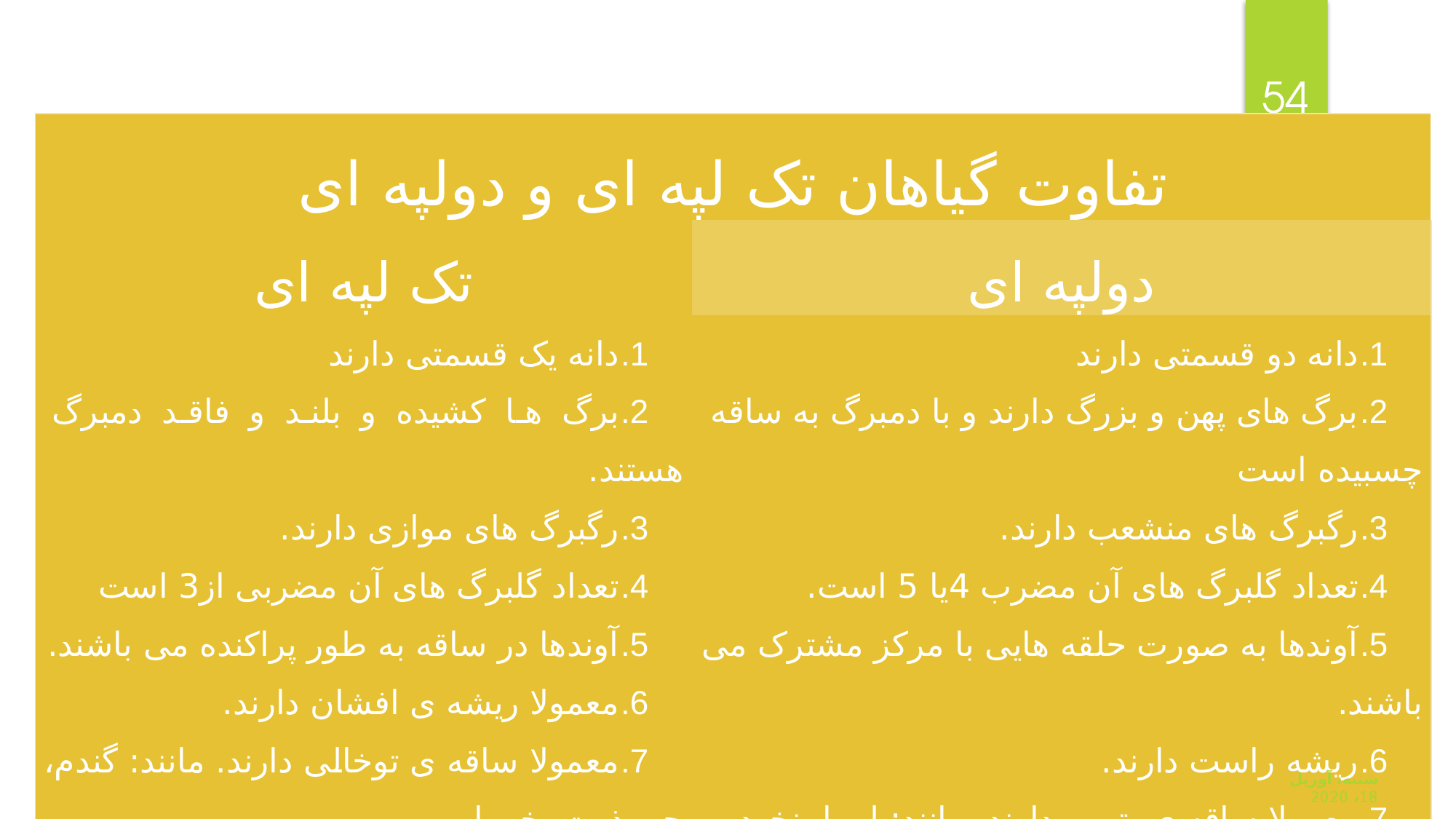

54
| تفاوت گیاهان تک لپه ای و دولپه ای |  |
| --- | --- |
| تک لپه ای | دولپه ای |
| دانه یک قسمتی دارند برگ ها کشیده و بلند و فاقد دمبرگ هستند. رگبرگ های موازی دارند. تعداد گلبرگ های آن مضربی از3 است آوندها در ساقه به طور پراکنده می باشند. معمولا ریشه ی افشان دارند. معمولا ساقه ی توخالی دارند. مانند: گندم، جو، ذرت، خرما و ..... | دانه دو قسمتی دارند برگ های پهن و بزرگ دارند و با دمبرگ به ساقه چسبیده است رگبرگ های منشعب دارند. تعداد گلبرگ های آن مضرب 4یا 5 است. آوندها به صورت حلقه هایی با مرکز مشترک می باشند. ریشه راست دارند. معمولا ساقه ی تو پر دارند. مانند: لوبیا، نخود، آفتابگردان، خیار |

شنبه، آوريل 18، 2020